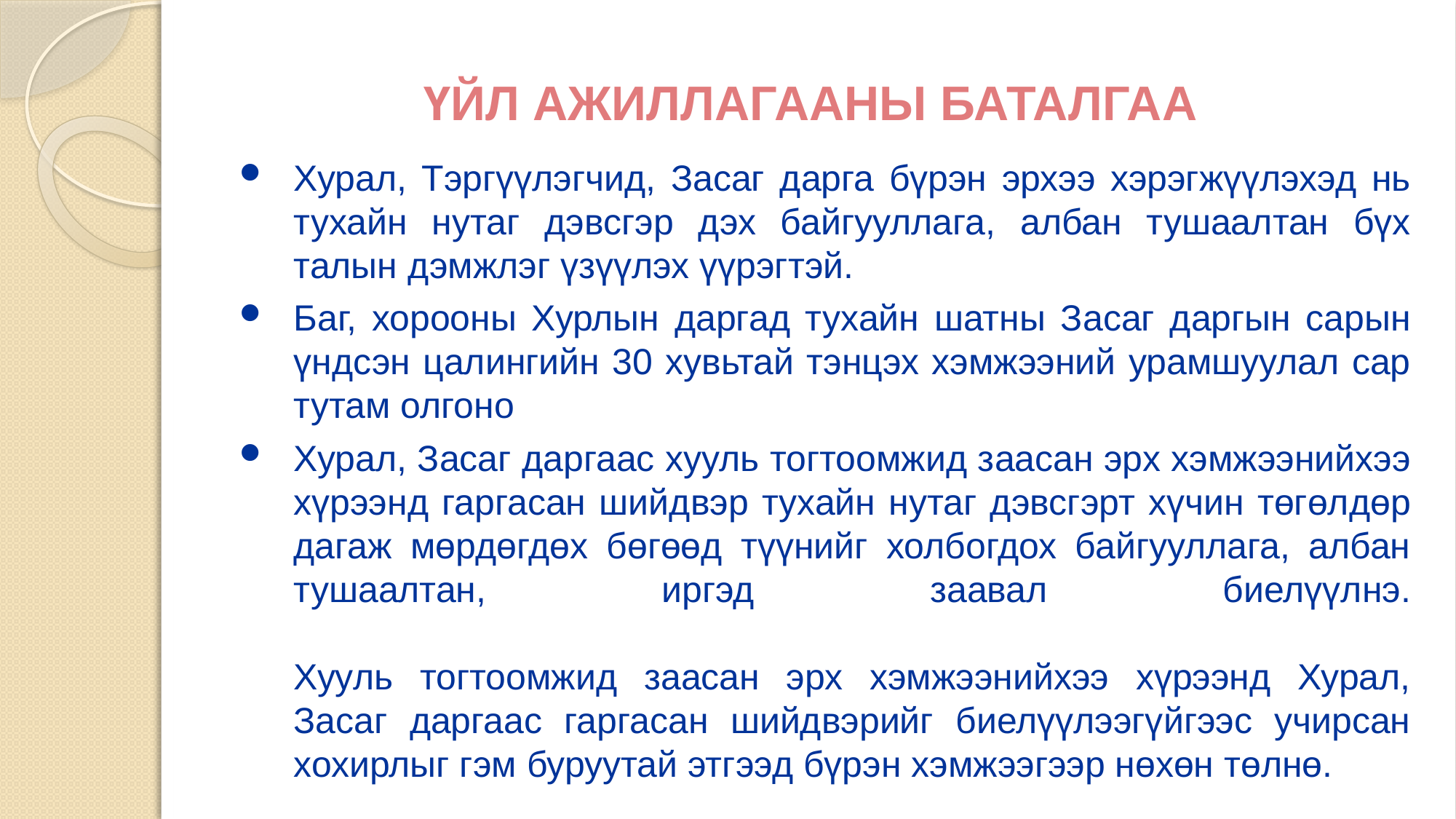

# ҮЙЛ АЖИЛЛАГААНЫ БАТАЛГАА
Хурал, Тэргүүлэгчид, Засаг дарга бүрэн эрхээ хэрэгжүүлэхэд нь тухайн нутаг дэвсгэр дэх байгууллага, албан тушаалтан бүх талын дэмжлэг үзүүлэх үүрэгтэй.
Баг, хорооны Хурлын даргад тухайн шатны Засаг даргын сарын үндсэн цалингийн 30 хувьтай тэнцэх хэмжээний урамшуулал сар тутам олгоно
Хурал, Засаг даргаас хууль тогтоомжид заасан эрх хэмжээнийхээ хүрээнд гаргасан шийдвэр тухайн нутаг дэвсгэрт хүчин төгөлдөр дагаж мөрдөгдөх бөгөөд түүнийг холбогдох байгууллага, албан тушаалтан, иргэд заавал биелүүлнэ.
Хууль тогтоомжид заасан эрх хэмжээнийхээ хүрээнд Хурал, Засаг даргаас гаргасан шийдвэрийг биелүүлээгүйгээс учирсан хохирлыг гэм буруутай этгээд бүрэн хэмжээгээр нөхөн төлнө.